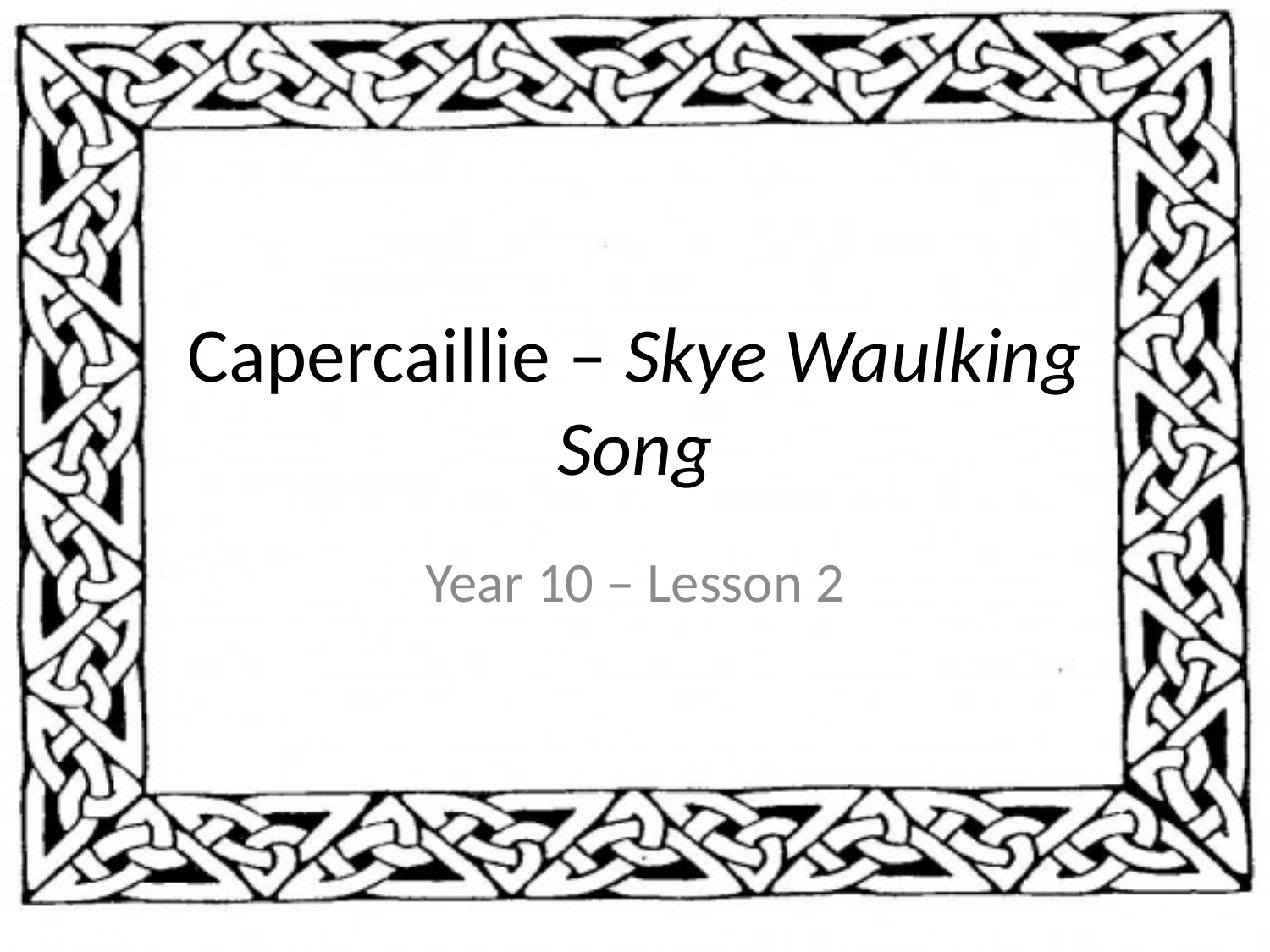

# Capercaillie – Skye Waulking Song
Year 10 – Lesson 2